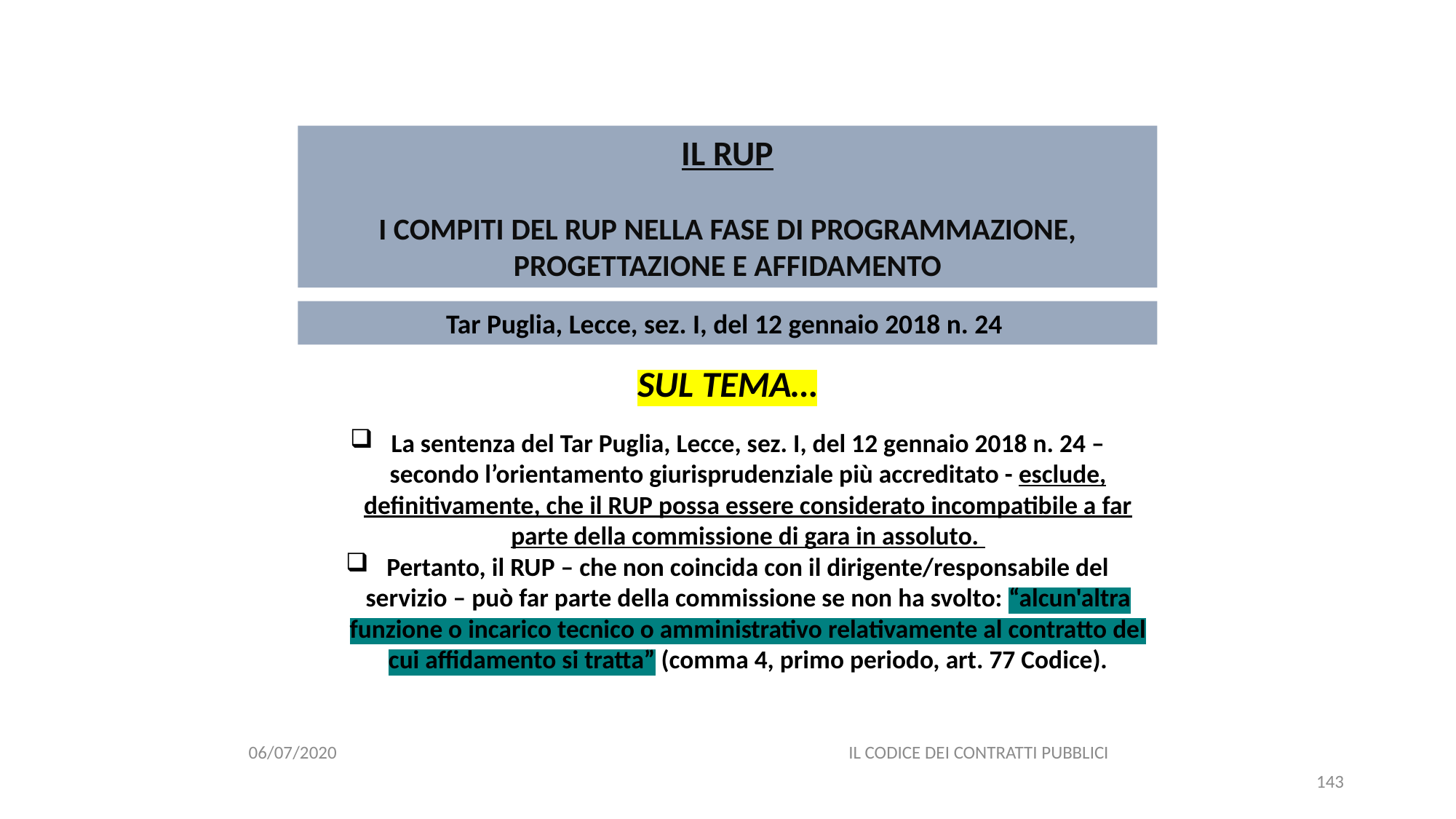

IL RUP

I COMPITI DEL RUP NELLA FASE DI PROGRAMMAZIONE, PROGETTAZIONE E AFFIDAMENTO
#
Tar Puglia, Lecce, sez. I, del 12 gennaio 2018 n. 24

SUL TEMA…

La sentenza del Tar Puglia, Lecce, sez. I, del 12 gennaio 2018 n. 24 –secondo l’orientamento giurisprudenziale più accreditato - esclude, definitivamente, che il RUP possa essere considerato incompatibile a far parte della commissione di gara in assoluto.
Pertanto, il RUP – che non coincida con il dirigente/responsabile del servizio – può far parte della commissione se non ha svolto: “alcun'altra funzione o incarico tecnico o amministrativo relativamente al contratto del cui affidamento si tratta” (comma 4, primo periodo, art. 77 Codice).

06/07/2020
IL CODICE DEI CONTRATTI PUBBLICI
143